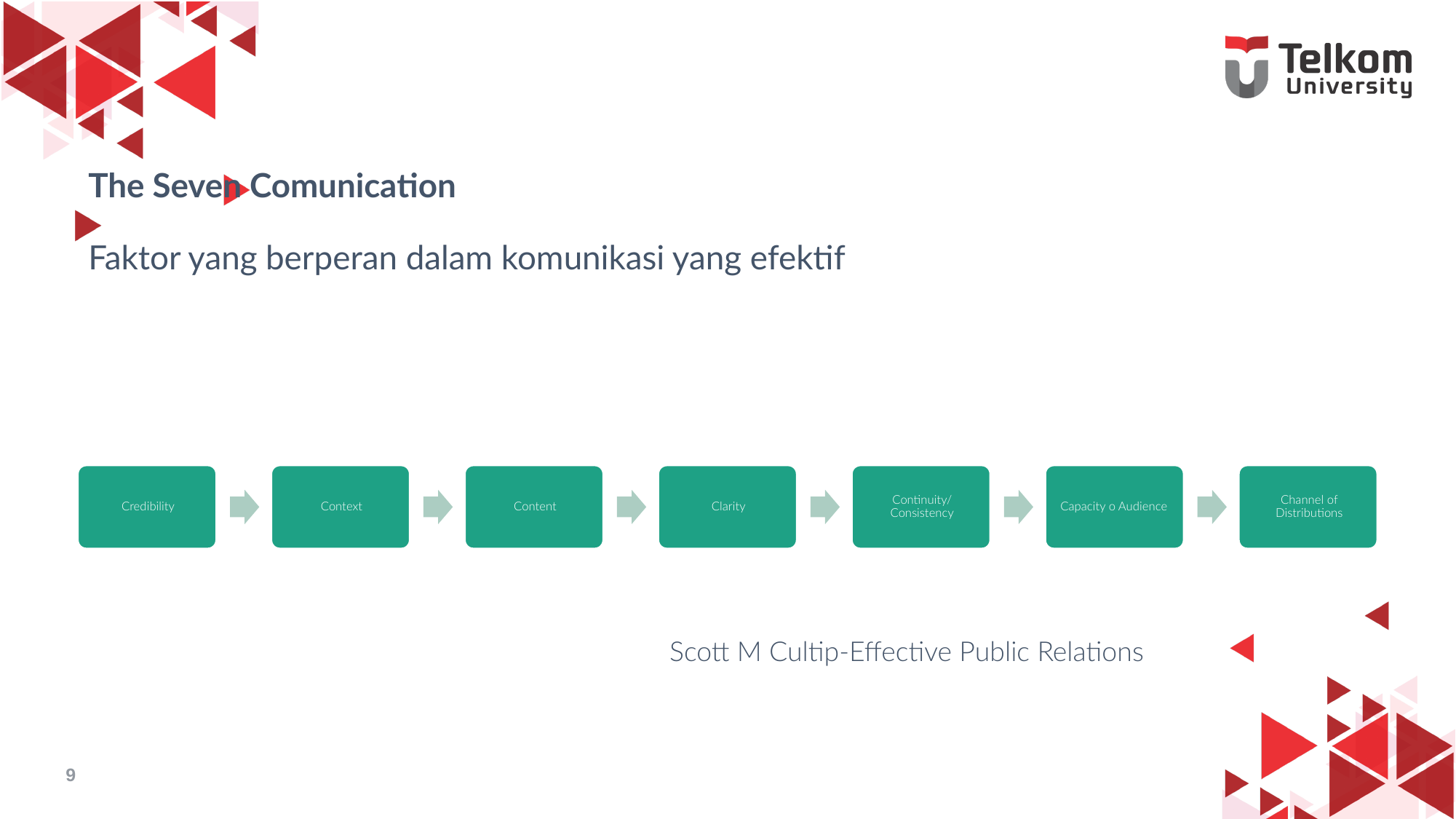

# The Seven Comunication Faktor yang berperan dalam komunikasi yang efektif
Credibility

Context

Content

Clarity

Continuity/Consistency

Capacity o Audience

Channel of Distributions
Scott M Cultip-Effective Public Relations
9